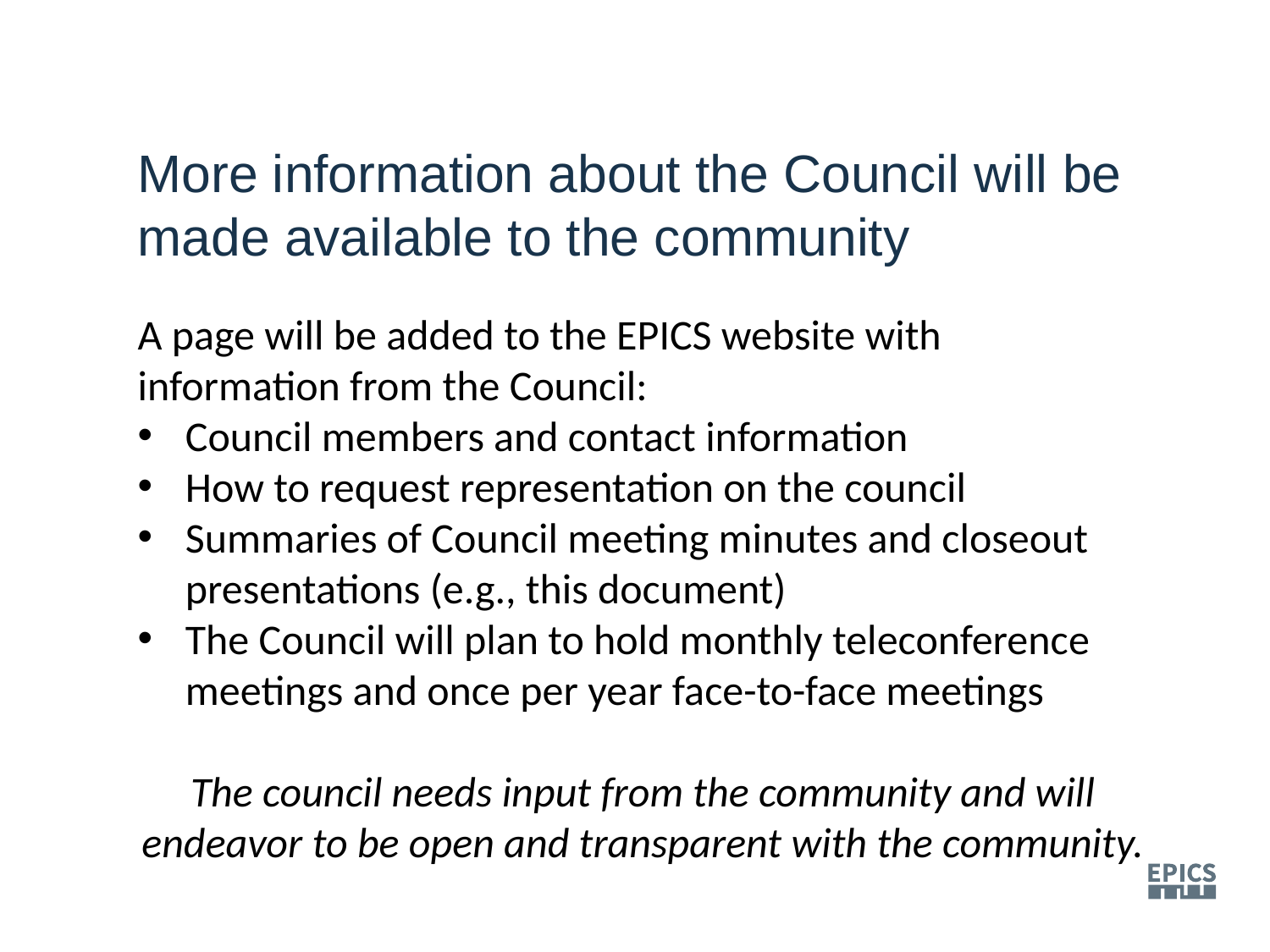

More information about the Council will be made available to the community
A page will be added to the EPICS website with information from the Council:
Council members and contact information
How to request representation on the council
Summaries of Council meeting minutes and closeout presentations (e.g., this document)
The Council will plan to hold monthly teleconference meetings and once per year face-to-face meetings

The council needs input from the community and will endeavor to be open and transparent with the community.